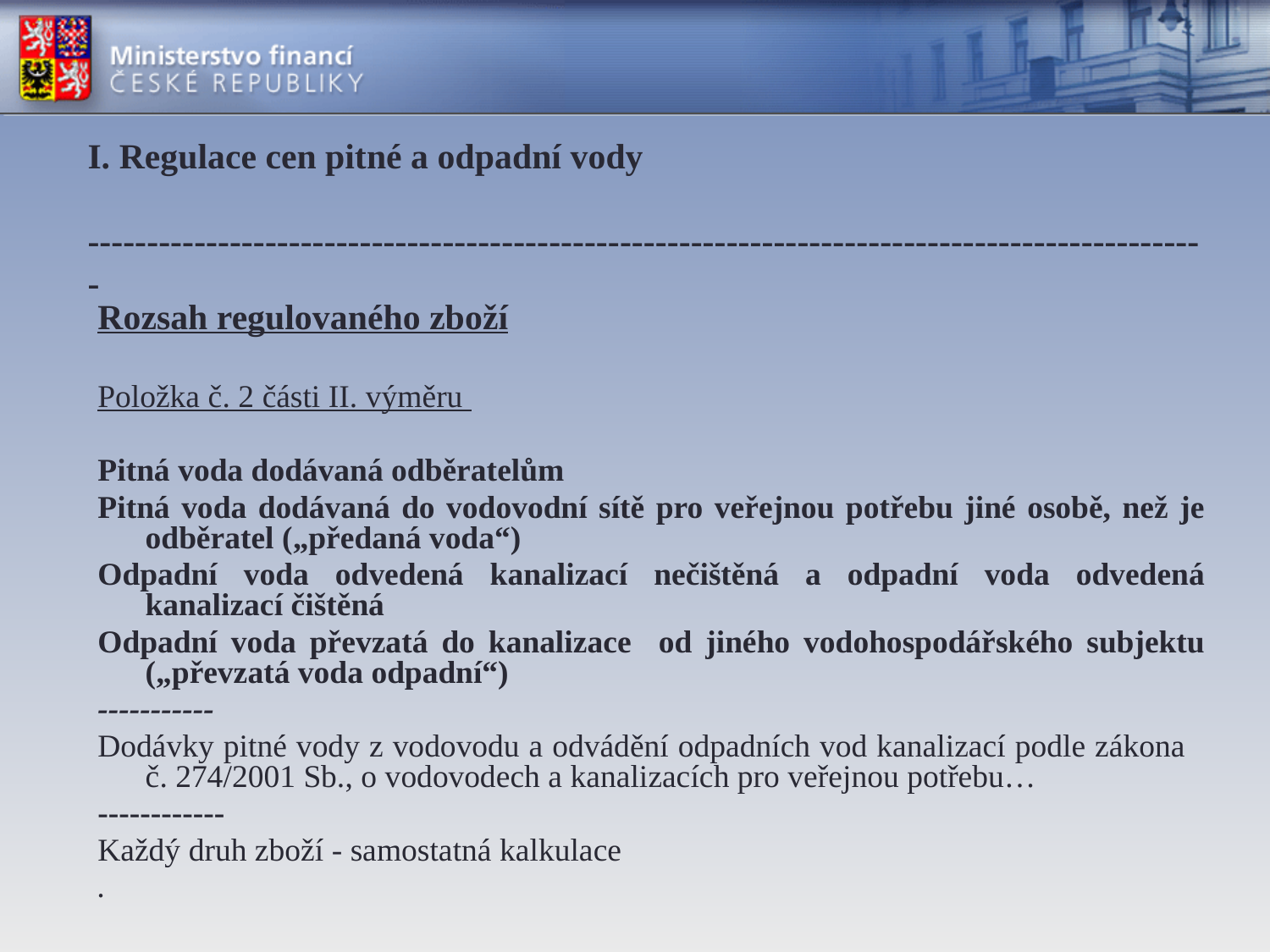

# I. Regulace cen pitné a odpadní vody -----------------------------------------------------------------------------------------------
Rozsah regulovaného zboží

Položka č. 2 části II. výměru

Pitná voda dodávaná odběratelům
Pitná voda dodávaná do vodovodní sítě pro veřejnou potřebu jiné osobě, než je odběratel („předaná voda“)
Odpadní voda odvedená kanalizací nečištěná a odpadní voda odvedená kanalizací čištěná
Odpadní voda převzatá do kanalizace  od jiného vodohospodářského subjektu („převzatá voda odpadní“)
-----------
Dodávky pitné vody z vodovodu a odvádění odpadních vod kanalizací podle zákona   č. 274/2001 Sb., o vodovodech a kanalizacích pro veřejnou potřebu…
------------
Každý druh zboží - samostatná kalkulace
.